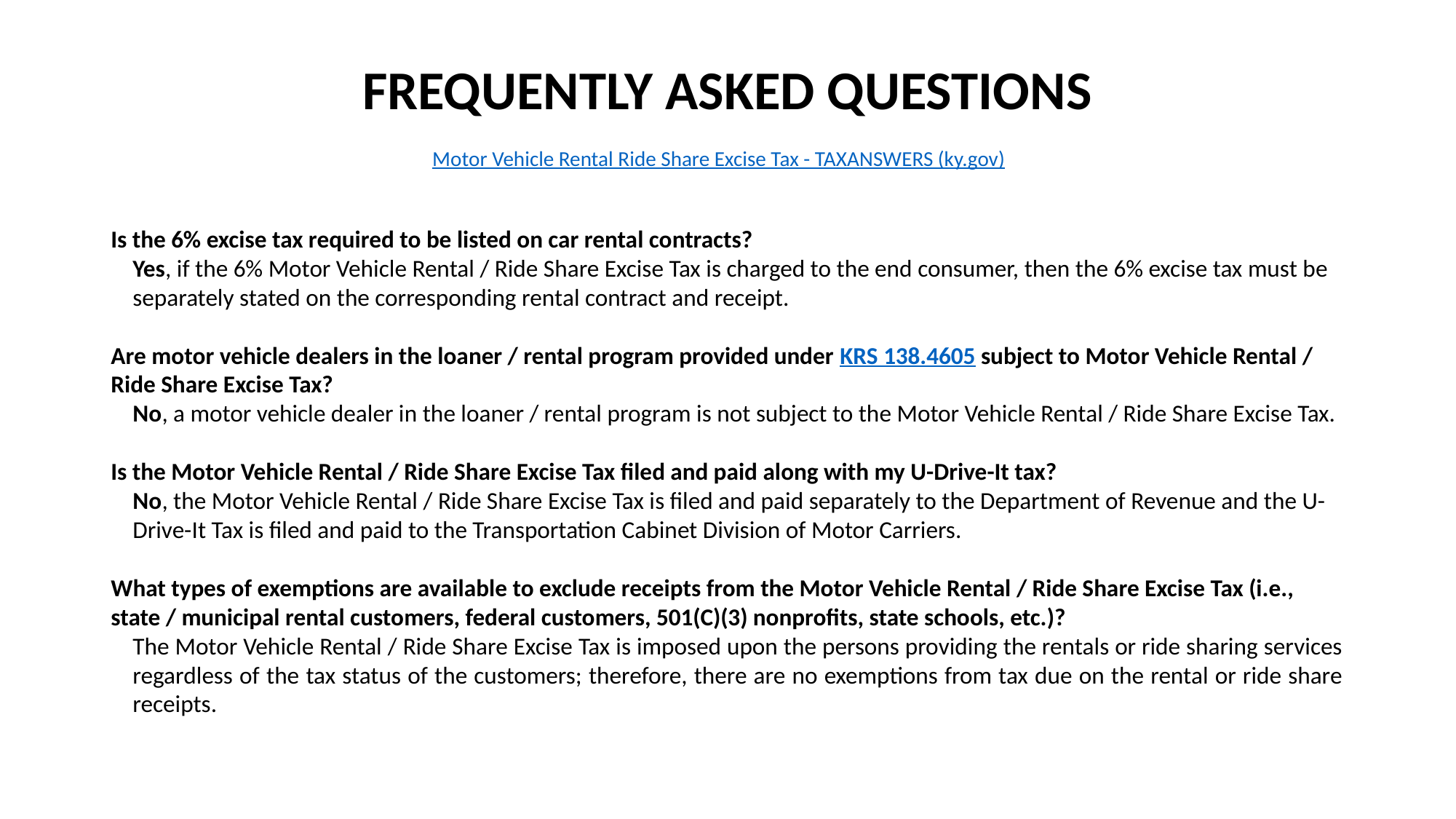

# FREQUENTLY ASKED QUESTIONS
Motor Vehicle Rental Ride Share Excise Tax - TAXANSWERS (ky.gov)
Is the 6% excise tax required to be listed on car rental contracts?
	Yes, if the 6% Motor Vehicle Rental / Ride Share Excise Tax is charged to the end consumer, then the 6% excise tax must be separately stated on the corresponding rental contract and receipt.

Are motor vehicle dealers in the loaner / rental program provided under KRS 138.4605 subject to Motor Vehicle Rental / Ride Share Excise Tax?
	No, a motor vehicle dealer in the loaner / rental program is not subject to the Motor Vehicle Rental / Ride Share Excise Tax.

Is the Motor Vehicle Rental / Ride Share Excise Tax filed and paid along with my U-Drive-It tax?
	No, the Motor Vehicle Rental / Ride Share Excise Tax is filed and paid separately to the Department of Revenue and the U-Drive-It Tax is filed and paid to the Transportation Cabinet Division of Motor Carriers.

What types of exemptions are available to exclude receipts from the Motor Vehicle Rental / Ride Share Excise Tax (i.e., state / municipal rental customers, federal customers, 501(C)(3) nonprofits, state schools, etc.)?
	The Motor Vehicle Rental / Ride Share Excise Tax is imposed upon the persons providing the rentals or ride sharing services regardless of the tax status of the customers; therefore, there are no exemptions from tax due on the rental or ride share receipts.